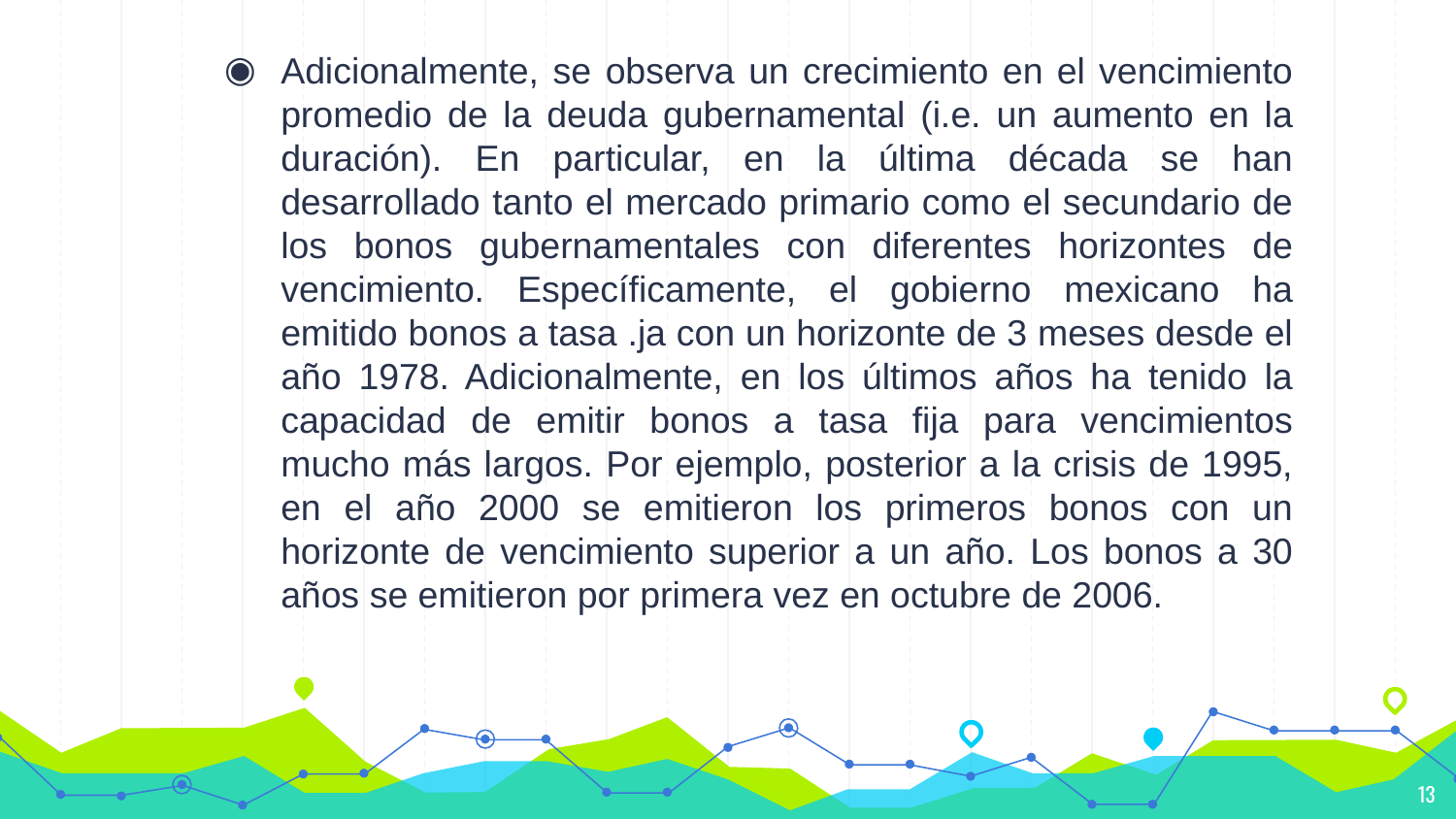

Adicionalmente, se observa un crecimiento en el vencimiento promedio de la deuda gubernamental (i.e. un aumento en la duración). En particular, en la última década se han desarrollado tanto el mercado primario como el secundario de los bonos gubernamentales con diferentes horizontes de vencimiento. Específicamente, el gobierno mexicano ha emitido bonos a tasa .ja con un horizonte de 3 meses desde el año 1978. Adicionalmente, en los últimos años ha tenido la capacidad de emitir bonos a tasa fija para vencimientos mucho más largos. Por ejemplo, posterior a la crisis de 1995, en el año 2000 se emitieron los primeros bonos con un horizonte de vencimiento superior a un año. Los bonos a 30 años se emitieron por primera vez en octubre de 2006.
13